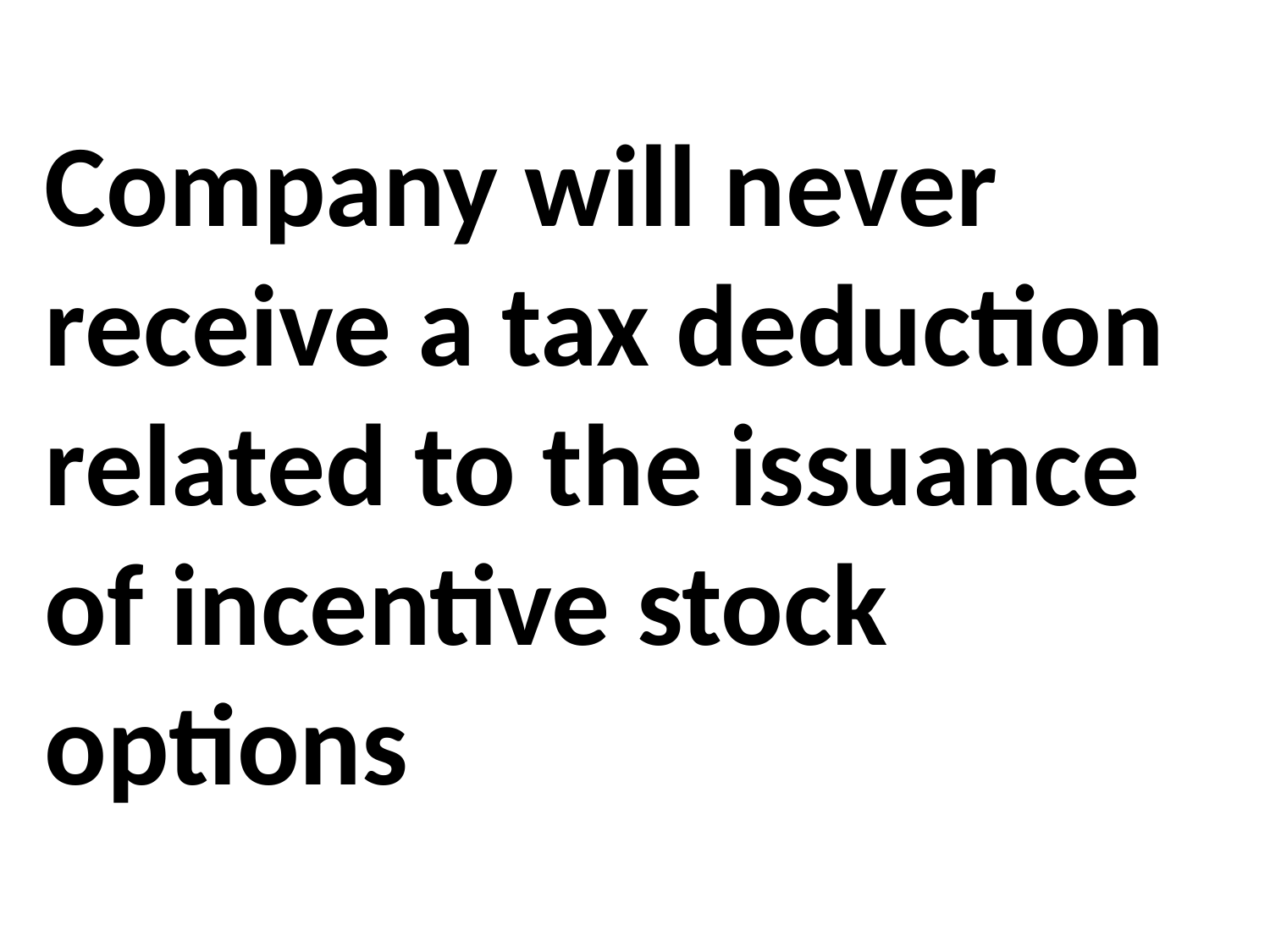

Company will never receive a tax deduction related to the issuance of incentive stock options